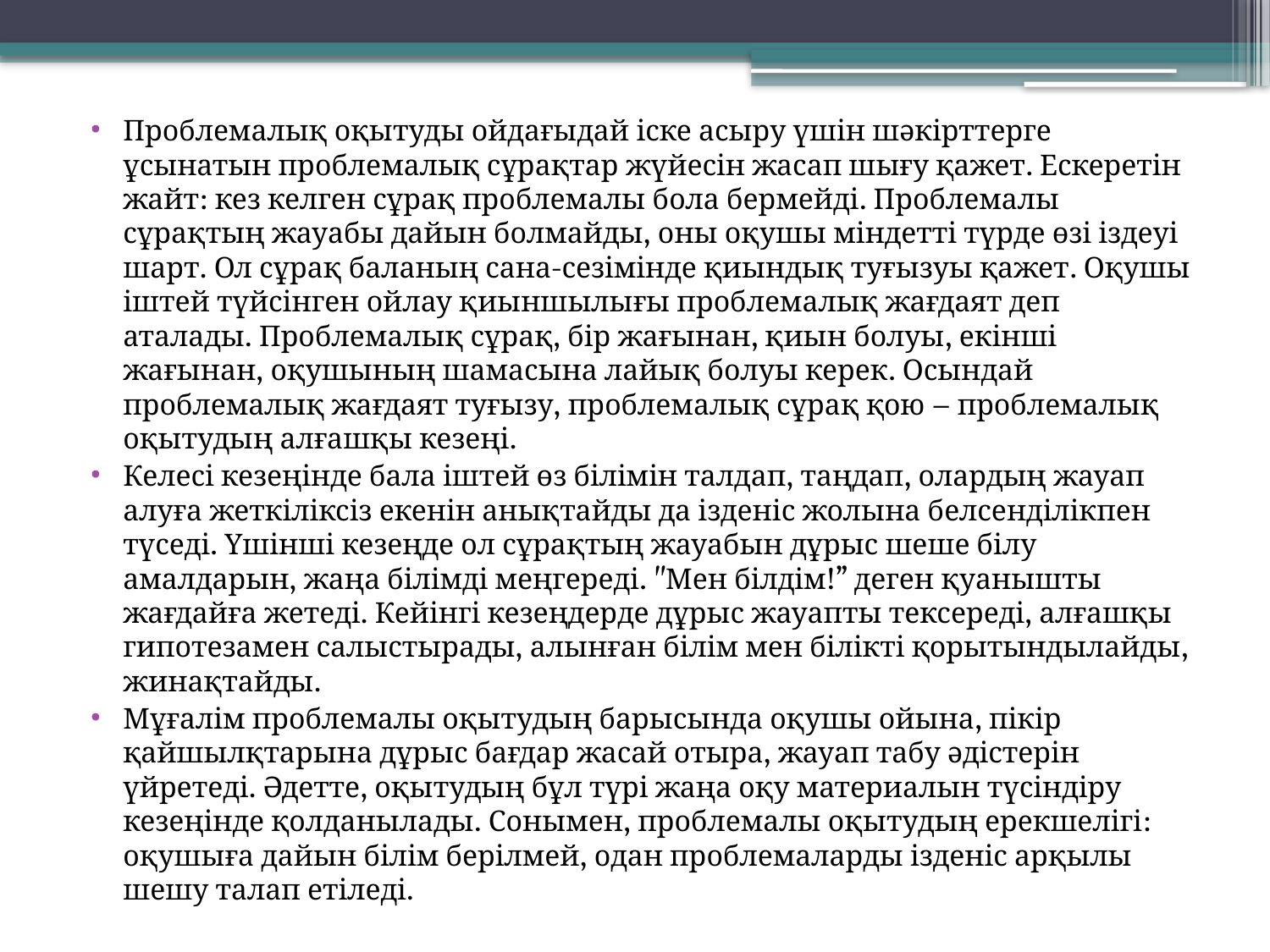

Проблемалық оқытуды ойдағыдай іске асыру үшін шәкірттерге ұсынатын проблемалық сұрақтар жүйесін жасап шығу қажет. Ескеретін жайт: кез келген сұрақ проблемалы бола бермейді. Проблемалы сұрақтың жауабы дайын болмайды, оны оқушы міндетті түрде өзі іздеуі шарт. Ол сұрақ баланың сана-сезімінде қиындық туғызуы қажет. Оқушы іштей түйсінген ойлау қиыншылығы проблемалық жағдаят деп аталады. Проблемалық сұрақ, бір жағынан, қиын болуы, екінші жағынан, оқушының шамасына лайық болуы керек. Осындай проблемалық жағдаят туғызу, проблемалық сұрақ қою – проблемалық оқытудың алғашқы кезеңі.
Келесі кезеңінде бала іштей өз білімін талдап, таңдап, олардың жауап алуға жеткіліксіз екенін анықтайды да ізденіс жолына белсенділікпен түседі. Үшінші кезеңде ол сұрақтың жауабын дұрыс шеше білу амалдарын, жаңа білімді меңгереді. "Мен білдім!” деген қуанышты жағдайға жетеді. Кейінгі кезеңдерде дұрыс жауапты тексереді, алғашқы гипотезамен салыстырады, алынған білім мен білікті қорытындылайды, жинақтайды.
Мұғалім проблемалы оқытудың барысында оқушы ойына, пікір қайшылқтарына дұрыс бағдар жасай отыра, жауап табу әдістерін үйретеді. Әдетте, оқытудың бұл түрі жаңа оқу материалын түсіндіру кезеңінде қолданылады. Сонымен, проблемалы оқытудың ерекшелігі: оқушыға дайын білім берілмей, одан проблемаларды ізденіс арқылы шешу талап етіледі.